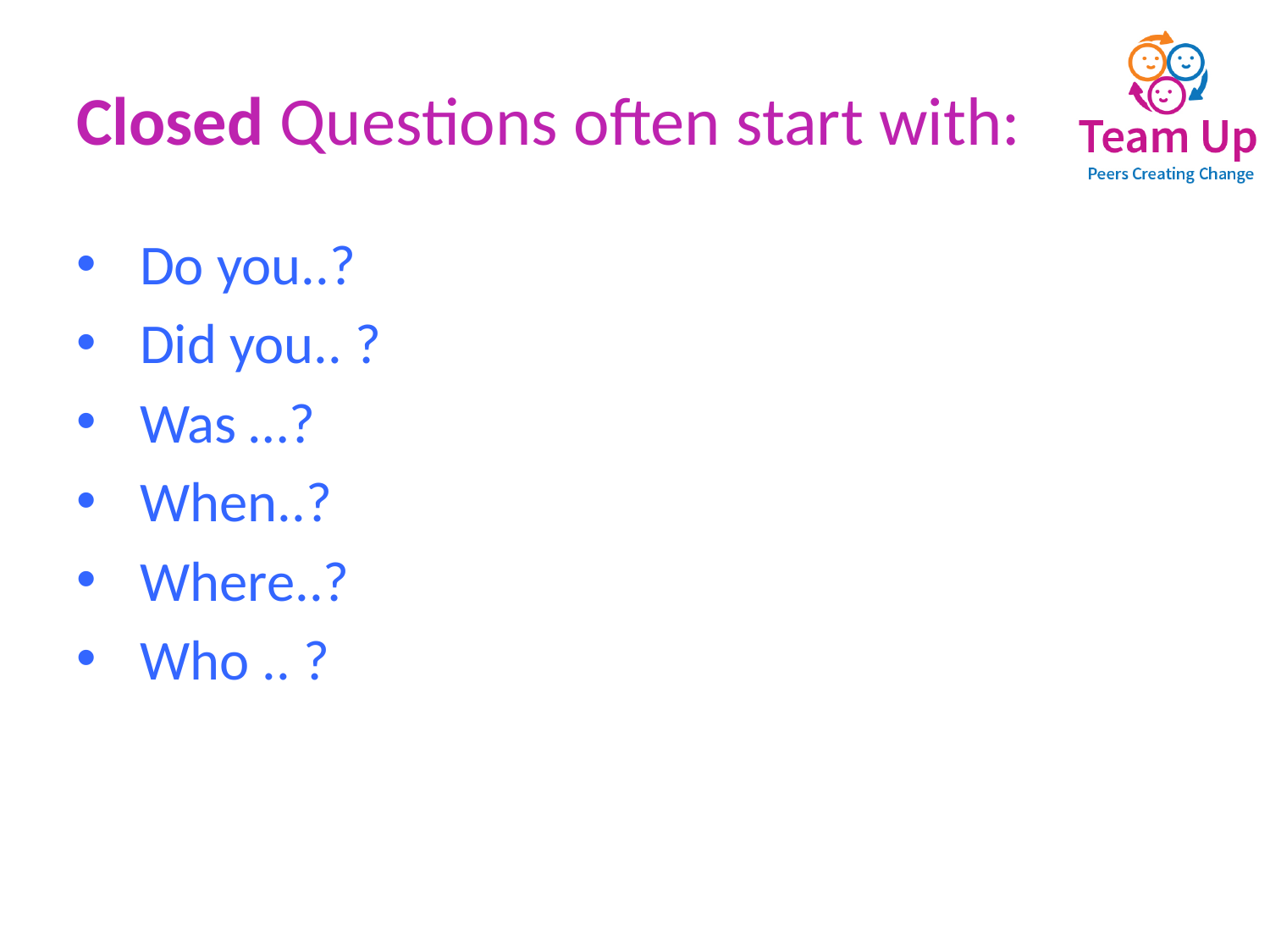

# Closed Questions often start with:

Do you..?
Did you.. ?
Was …?
When..?
Where..?
Who .. ?